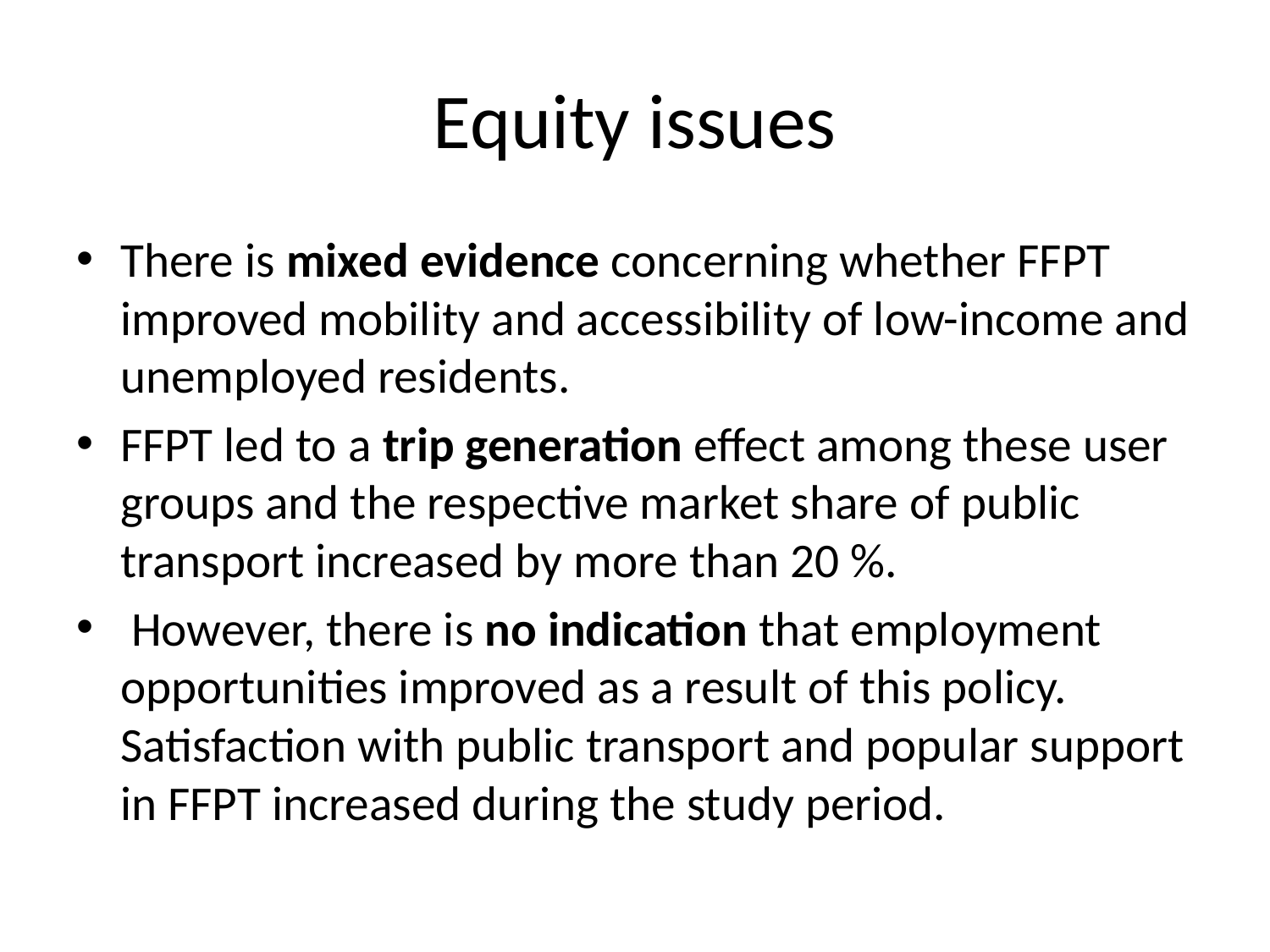

# Equity issues
There is mixed evidence concerning whether FFPT improved mobility and accessibility of low-income and unemployed residents.
FFPT led to a trip generation effect among these user groups and the respective market share of public transport increased by more than 20 %.
 However, there is no indication that employment opportunities improved as a result of this policy. Satisfaction with public transport and popular support in FFPT increased during the study period.